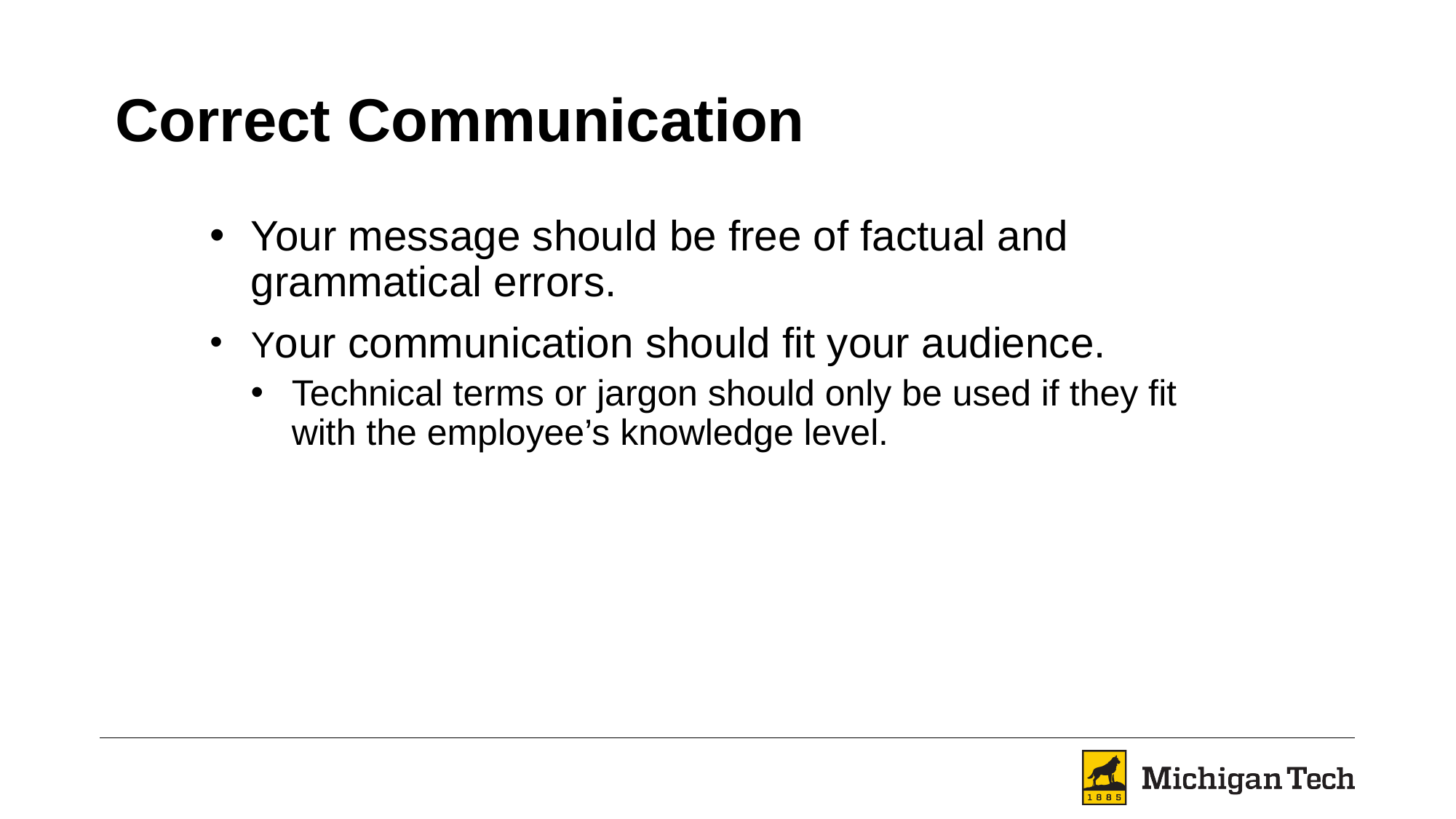

# Correct Communication
Your message should be free of factual and grammatical errors.
Your communication should fit your audience.
Technical terms or jargon should only be used if they fit with the employee’s knowledge level.